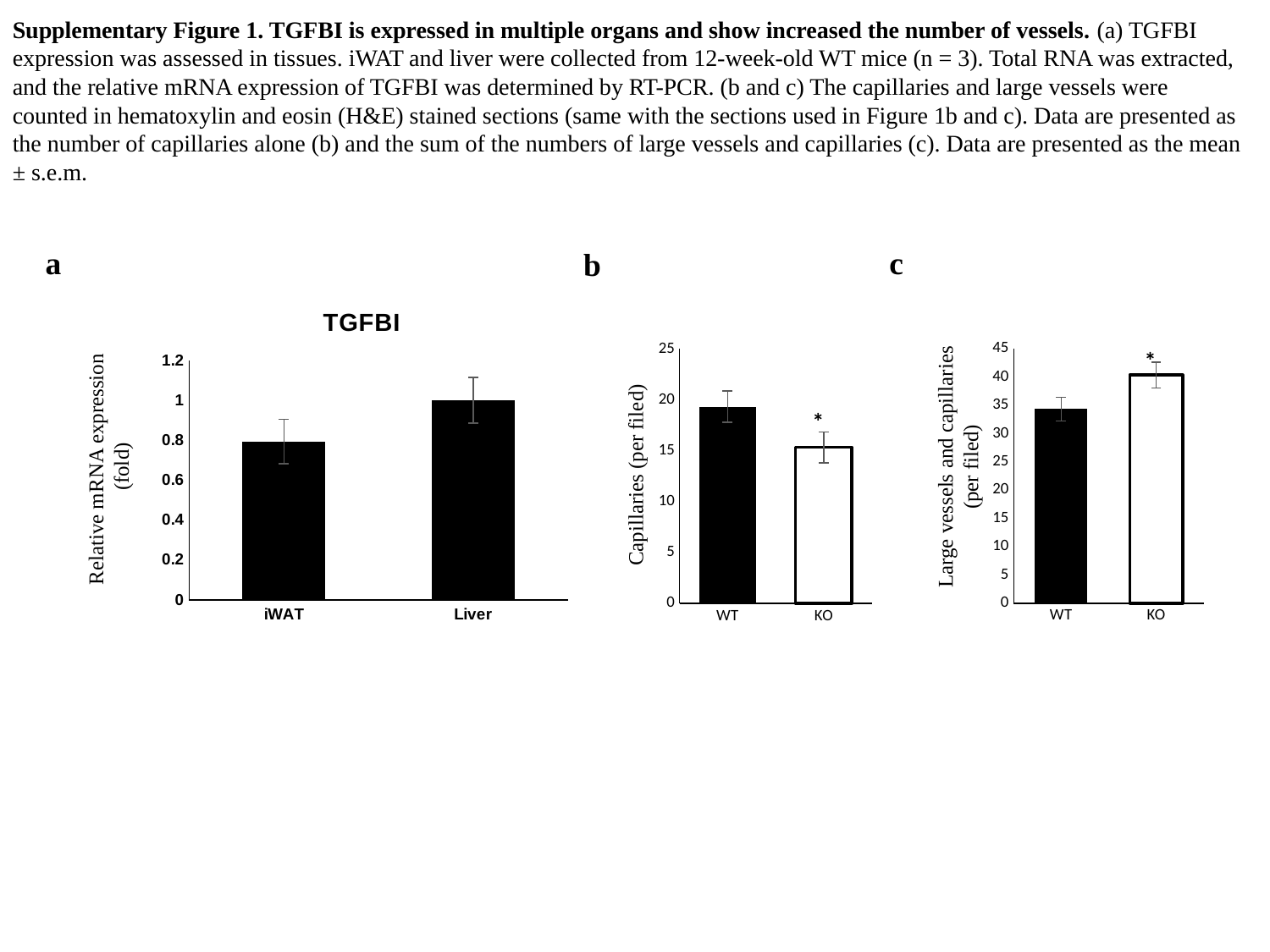

Supplementary Figure 1. TGFBI is expressed in multiple organs and show increased the number of vessels. (a) TGFBI expression was assessed in tissues. iWAT and liver were collected from 12-week-old WT mice (n = 3). Total RNA was extracted, and the relative mRNA expression of TGFBI was determined by RT-PCR. (b and c) The capillaries and large vessels were counted in hematoxylin and eosin (H&E) stained sections (same with the sections used in Figure 1b and c). Data are presented as the number of capillaries alone (b) and the sum of the numbers of large vessels and capillaries (c). Data are presented as the mean ± s.e.m.
a
c
b

### Chart: TGFBI

| Category |  |
|---|---|
| iWAT | 0.79224 |
| Liver | 1.0 |
Relative mRNA expression
(fold)

### Chart

| Category |  |
|---|---|
| WT | 34.33333333333333 |
| KO | 40.333333333333336 |

### Chart

| Category | capillaries |
|---|---|
| WT | 19.333333333333332 |
| KO | 15.333333333333334 |
*
*
 Large vessels and capillaries
(per filed)
 Capillaries (per filed)